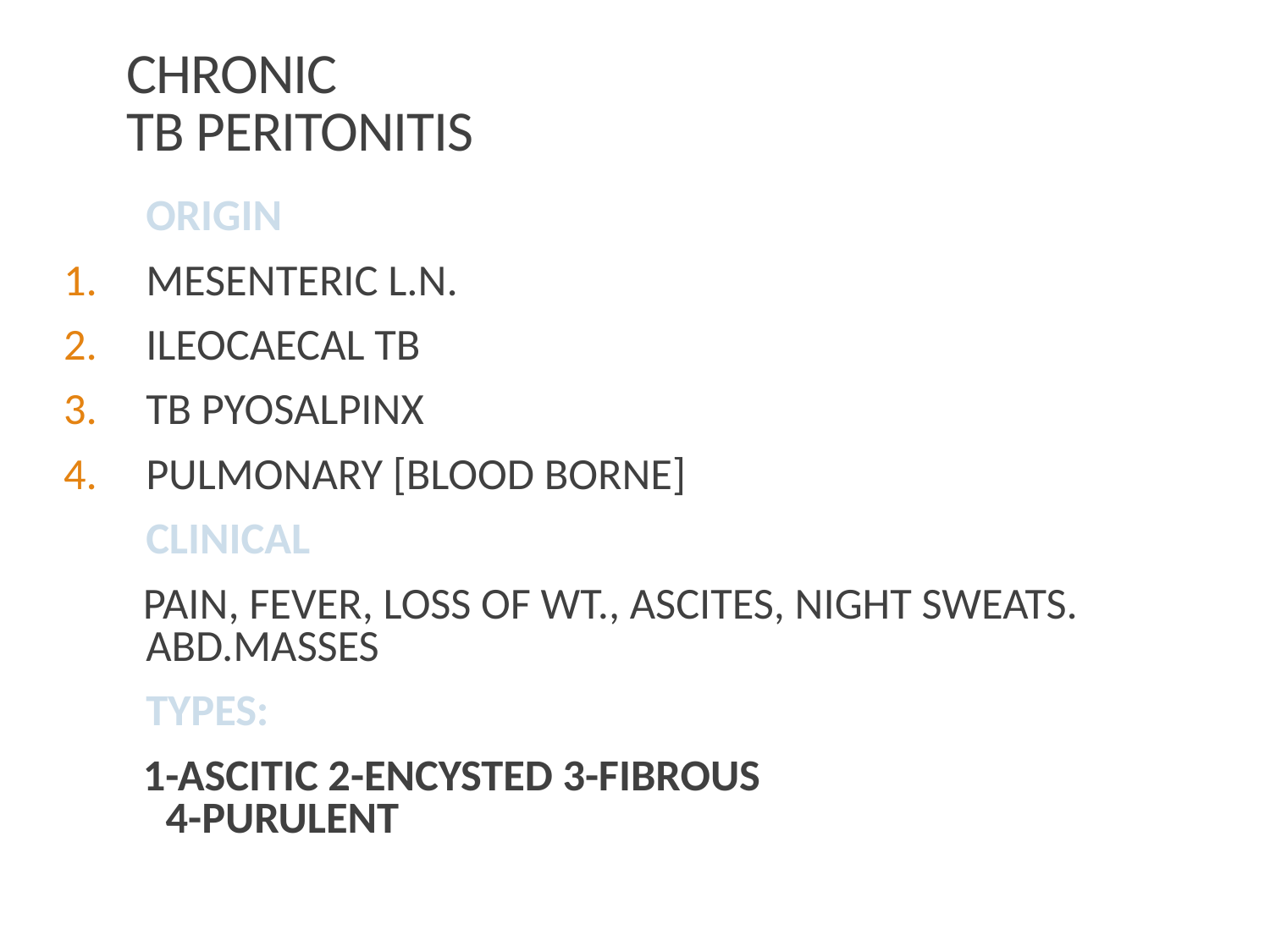

# CHRONIC TB PERITONITIS
ORIGIN
MESENTERIC L.N.
ILEOCAECAL TB
TB PYOSALPINX
PULMONARY [BLOOD BORNE]
CLINICAL
        PAIN, FEVER, LOSS OF WT., ASCITES, NIGHT SWEATS. ABD.MASSES
TYPES:
        1-ASCITIC 2-ENCYSTED 3-FIBROUS                         	                 4-PURULENT